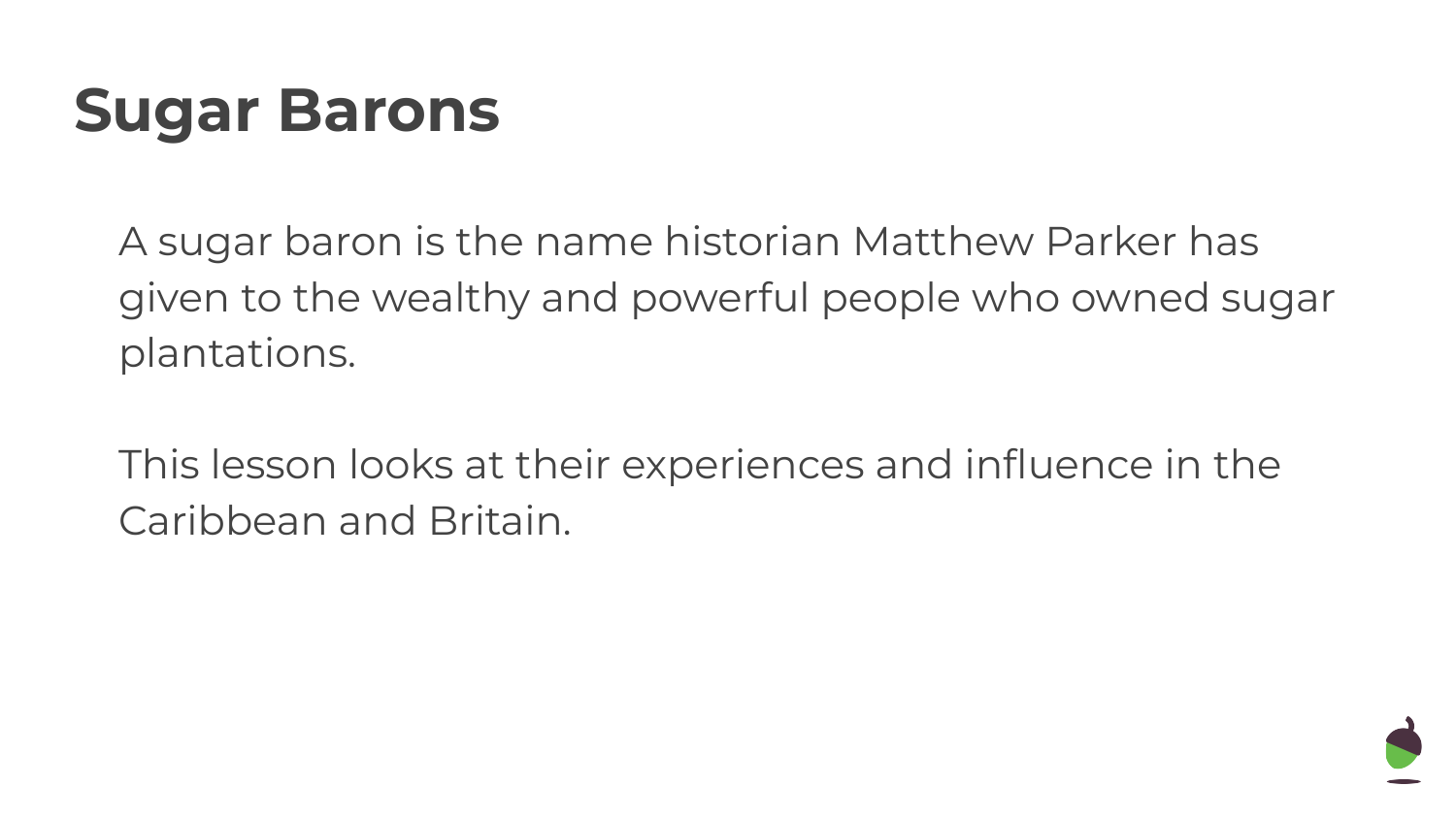

# Sugar Barons
A sugar baron is the name historian Matthew Parker has given to the wealthy and powerful people who owned sugar plantations.

This lesson looks at their experiences and influence in the Caribbean and Britain.
4